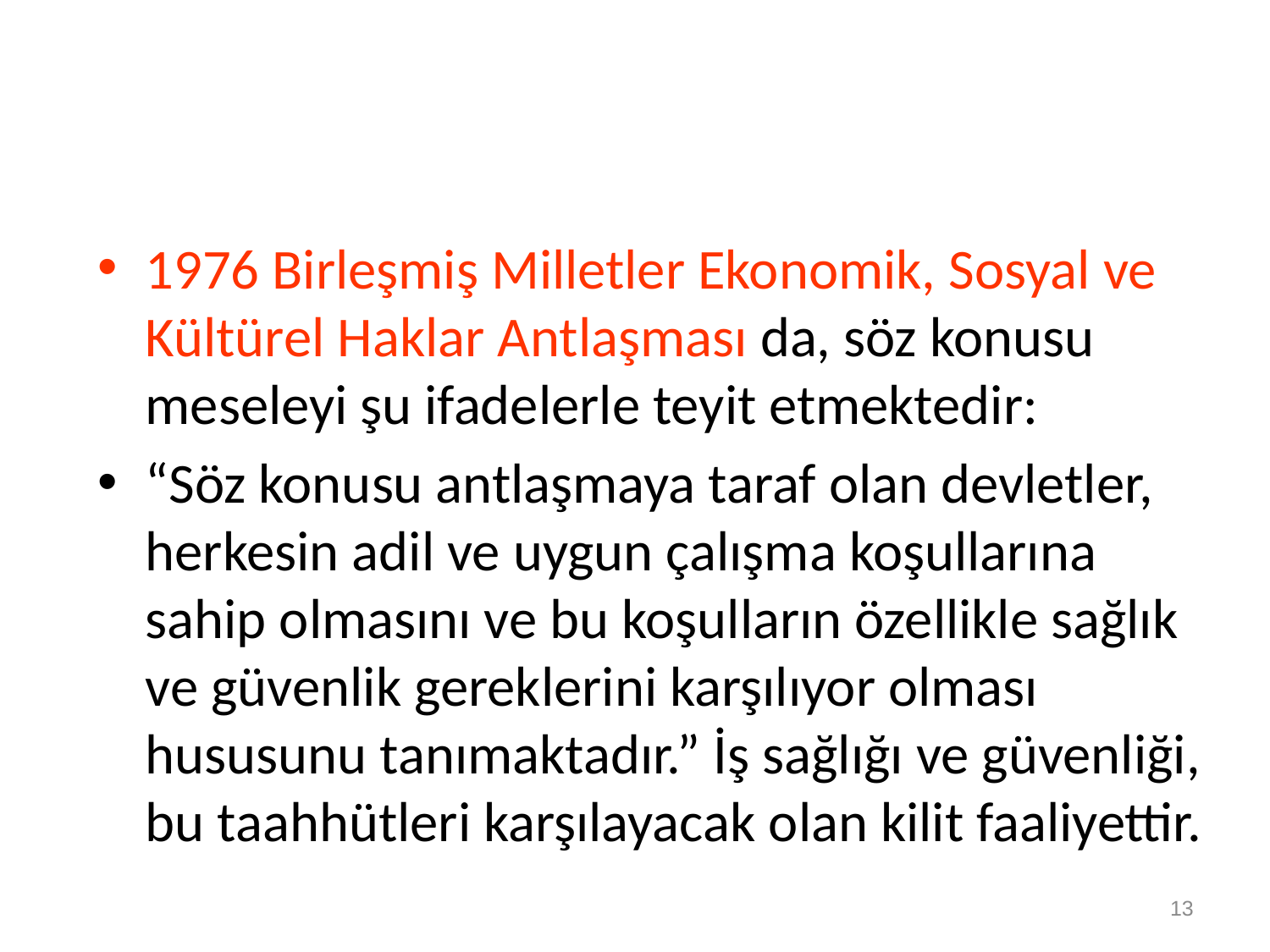

1976 Birleşmiş Milletler Ekonomik, Sosyal ve Kültürel Haklar Antlaşması da, söz konusu meseleyi şu ifadelerle teyit etmektedir:
“Söz konusu antlaşmaya taraf olan devletler, herkesin adil ve uygun çalışma koşullarına sahip olmasını ve bu koşulların özellikle sağlık ve güvenlik gereklerini karşılıyor olması hususunu tanımaktadır.” İş sağlığı ve güvenliği, bu taahhütleri karşılayacak olan kilit faaliyettir.
13